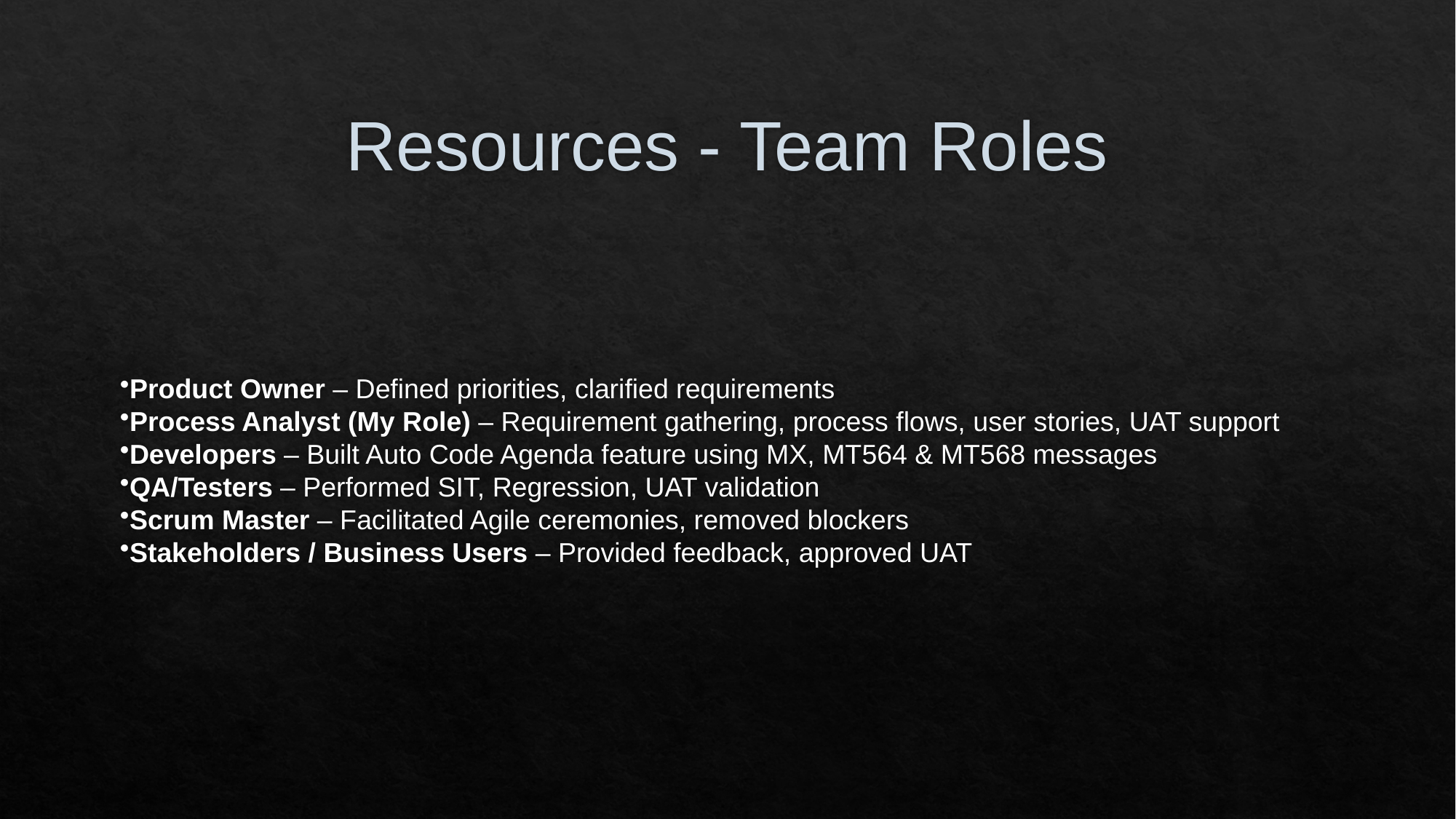

# Resources - Team Roles
Product Owner – Defined priorities, clarified requirements
Process Analyst (My Role) – Requirement gathering, process flows, user stories, UAT support
Developers – Built Auto Code Agenda feature using MX, MT564 & MT568 messages
QA/Testers – Performed SIT, Regression, UAT validation
Scrum Master – Facilitated Agile ceremonies, removed blockers
Stakeholders / Business Users – Provided feedback, approved UAT